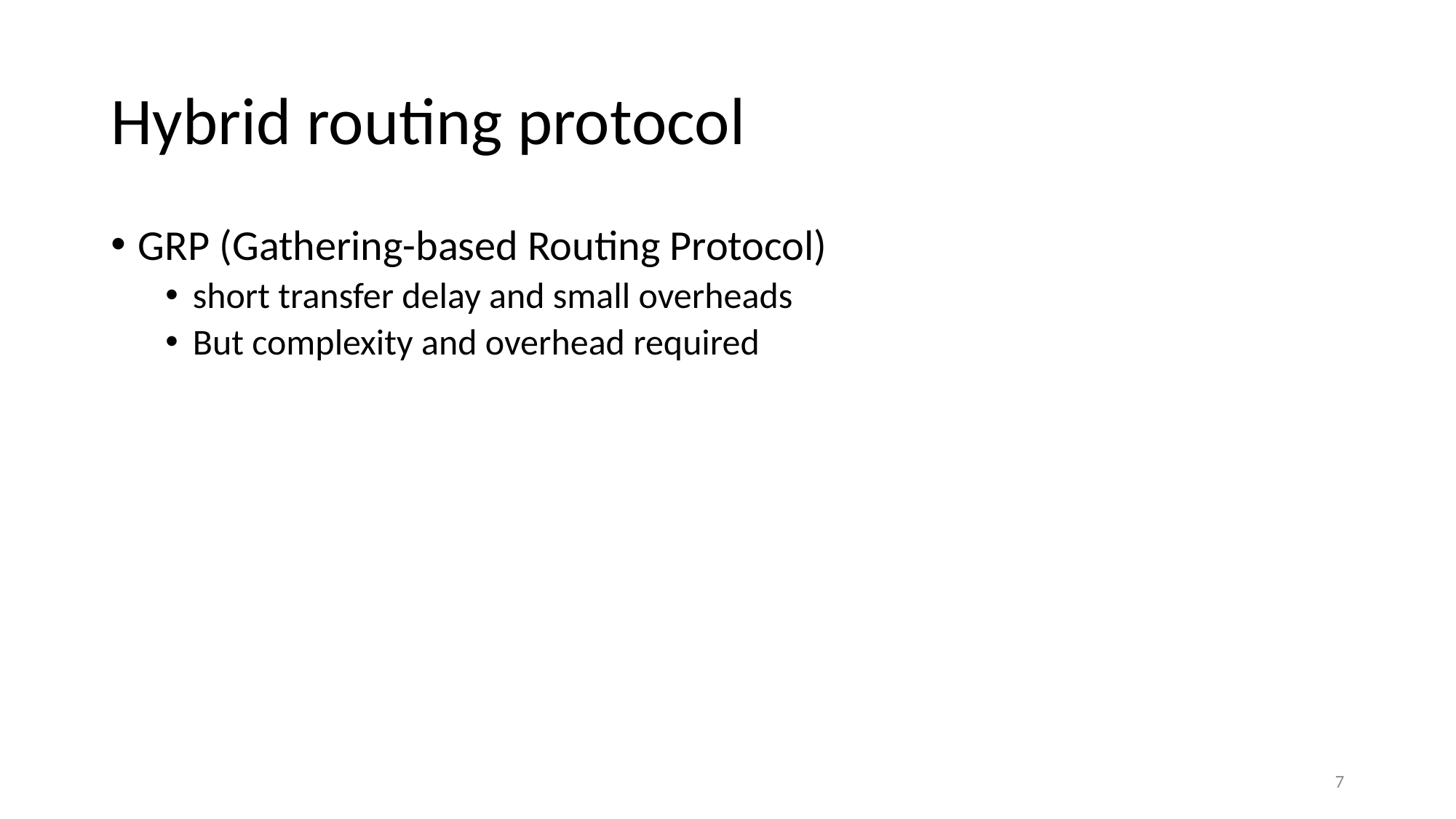

# Hybrid routing protocol
GRP (Gathering-based Routing Protocol)
short transfer delay and small overheads
But complexity and overhead required

7